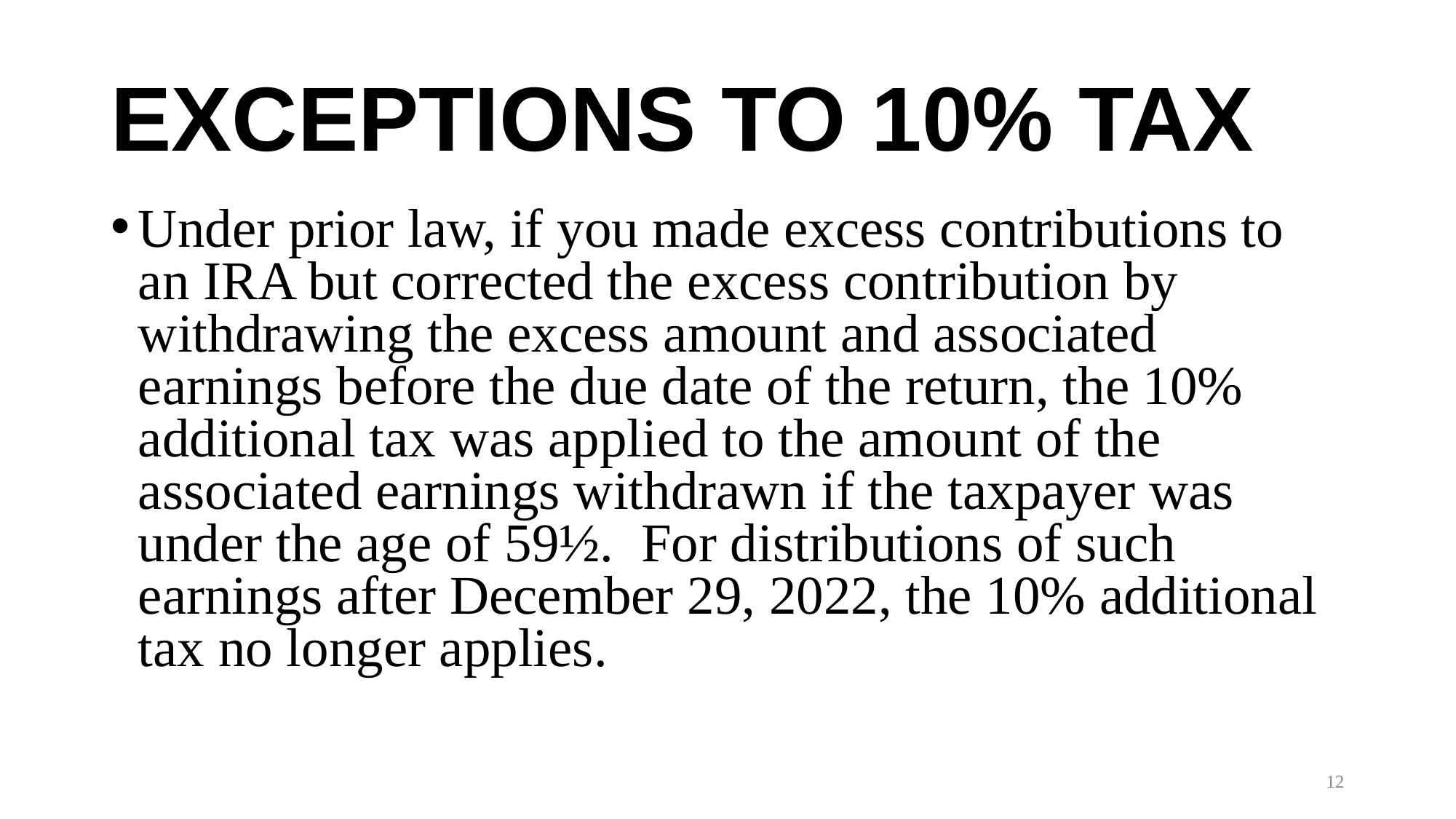

# EXCEPTIONS TO 10% TAX
Under prior law, if you made excess contributions to an IRA but corrected the excess contribution by withdrawing the excess amount and associated earnings before the due date of the return, the 10% additional tax was applied to the amount of the associated earnings withdrawn if the taxpayer was under the age of 59½.  For distributions of such earnings after December 29, 2022, the 10% additional tax no longer applies.
12